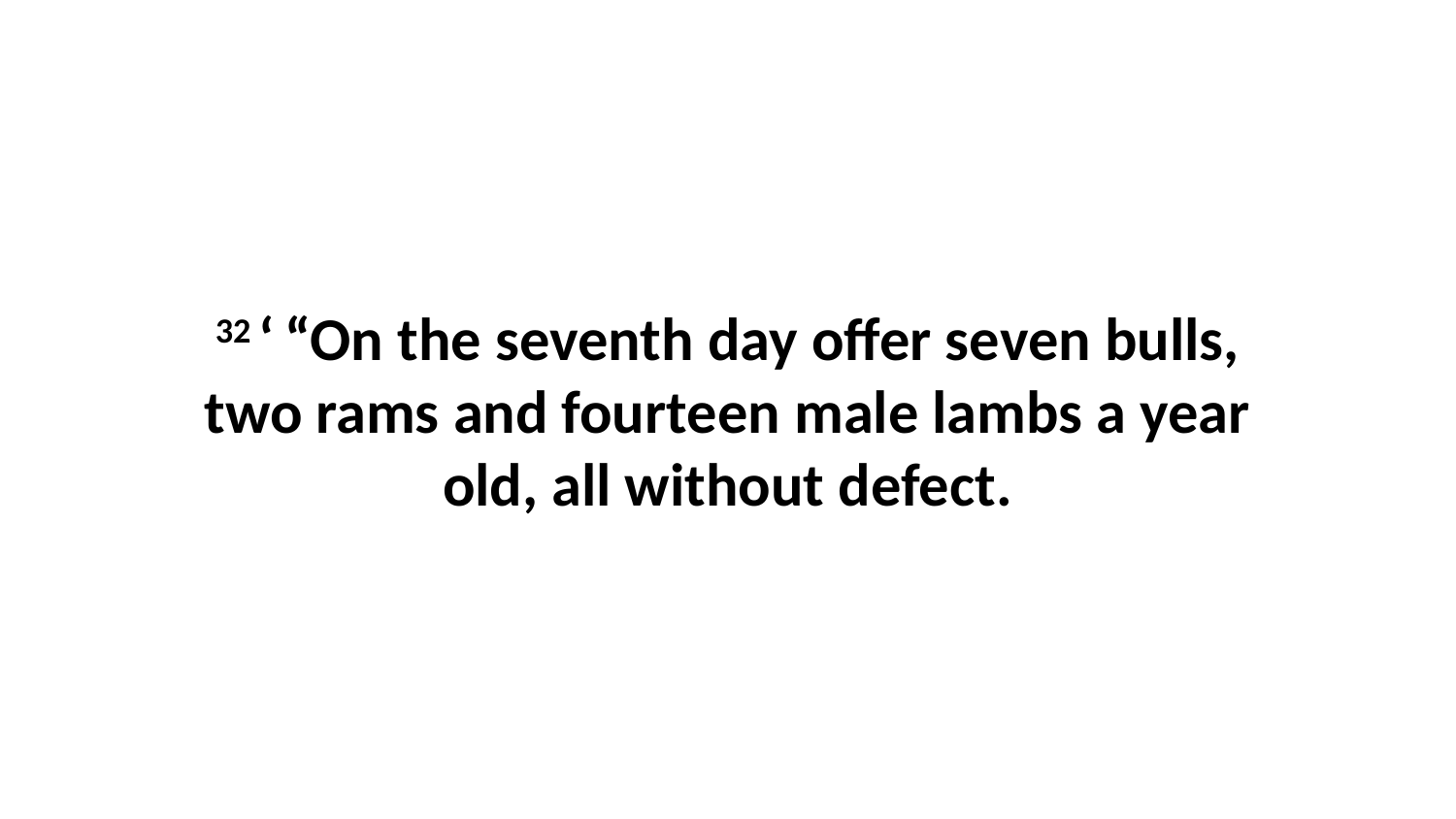

32 ‘ “On the seventh day offer seven bulls, two rams and fourteen male lambs a year old, all without defect.